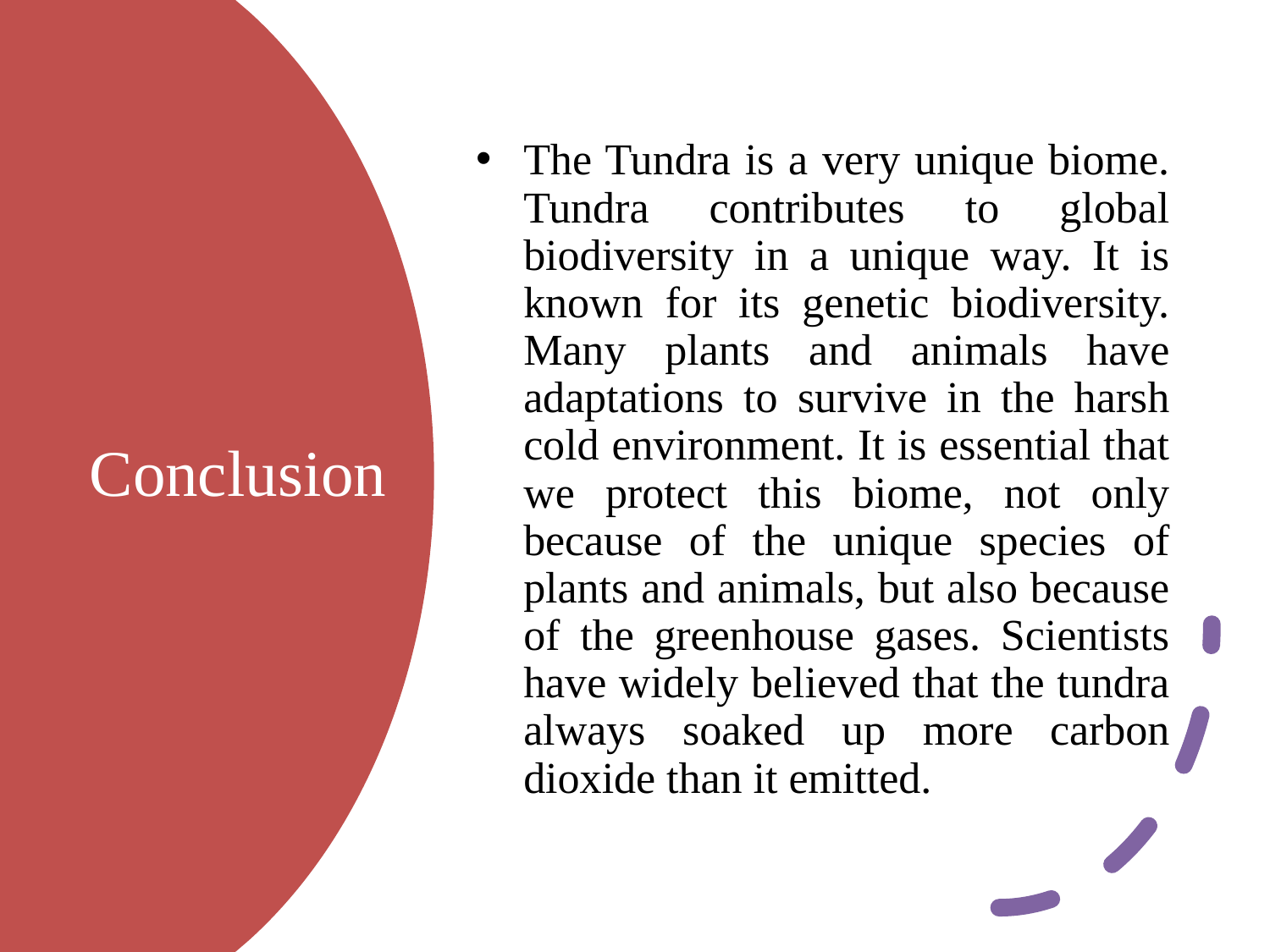

The Tundra is a very unique biome. Tundra contributes to global biodiversity in a unique way. It is known for its genetic biodiversity. Many plants and animals have adaptations to survive in the harsh cold environment. It is essential that we protect this biome, not only because of the unique species of plants and animals, but also because of the greenhouse gases. Scientists have widely believed that the tundra always soaked up more carbon dioxide than it emitted.
# Conclusion